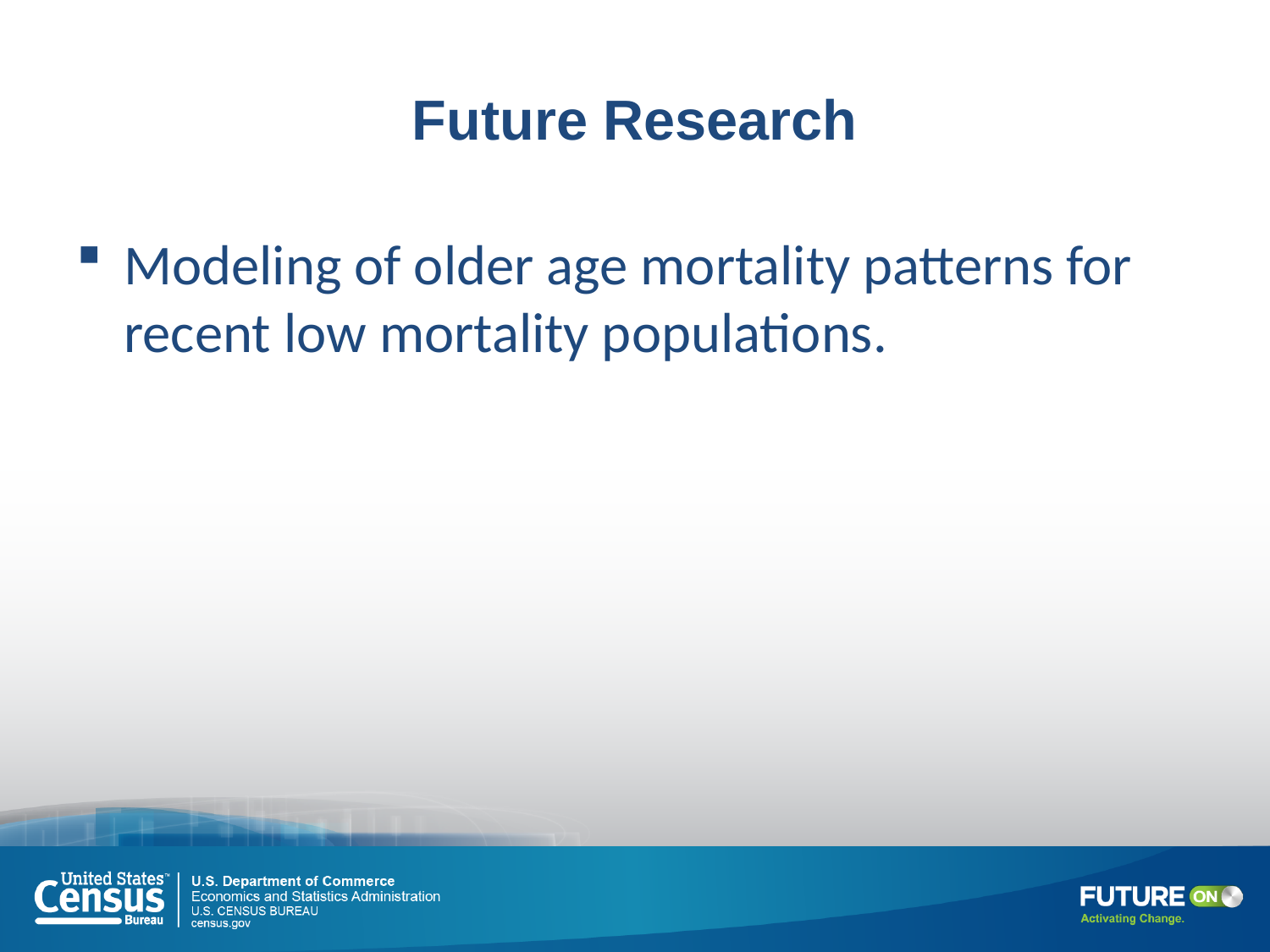

# Future Research
Modeling of older age mortality patterns for recent low mortality populations.